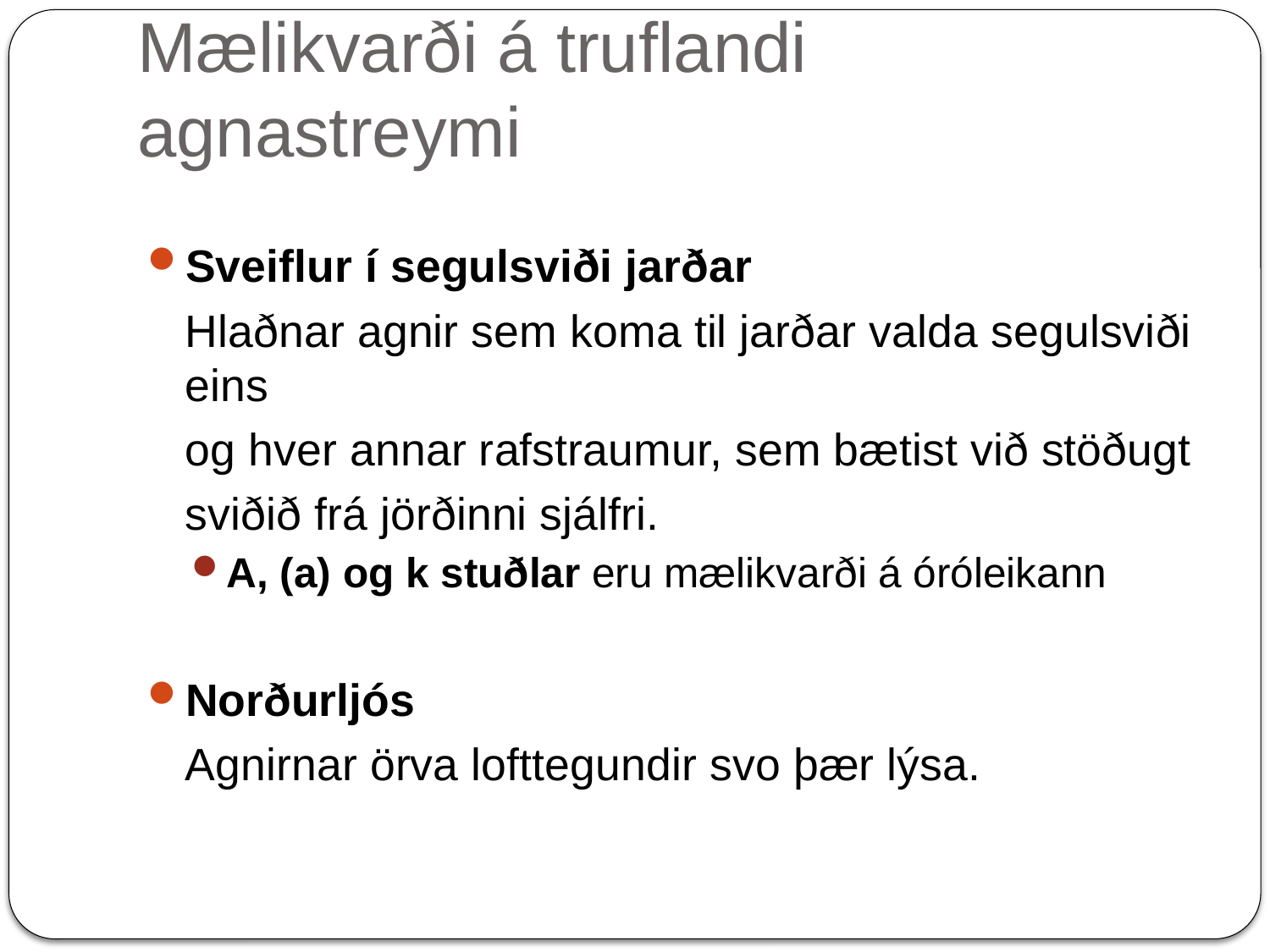

# Mælikvarði á truflandi agnastreymi

Sveiflur í segulsviði jarðar
	Hlaðnar agnir sem koma til jarðar valda segulsviði eins
	og hver annar rafstraumur, sem bætist við stöðugt
	sviðið frá jörðinni sjálfri.
A, (a) og k stuðlar eru mælikvarði á óróleikann

Norðurljós
	Agnirnar örva lofttegundir svo þær lýsa.